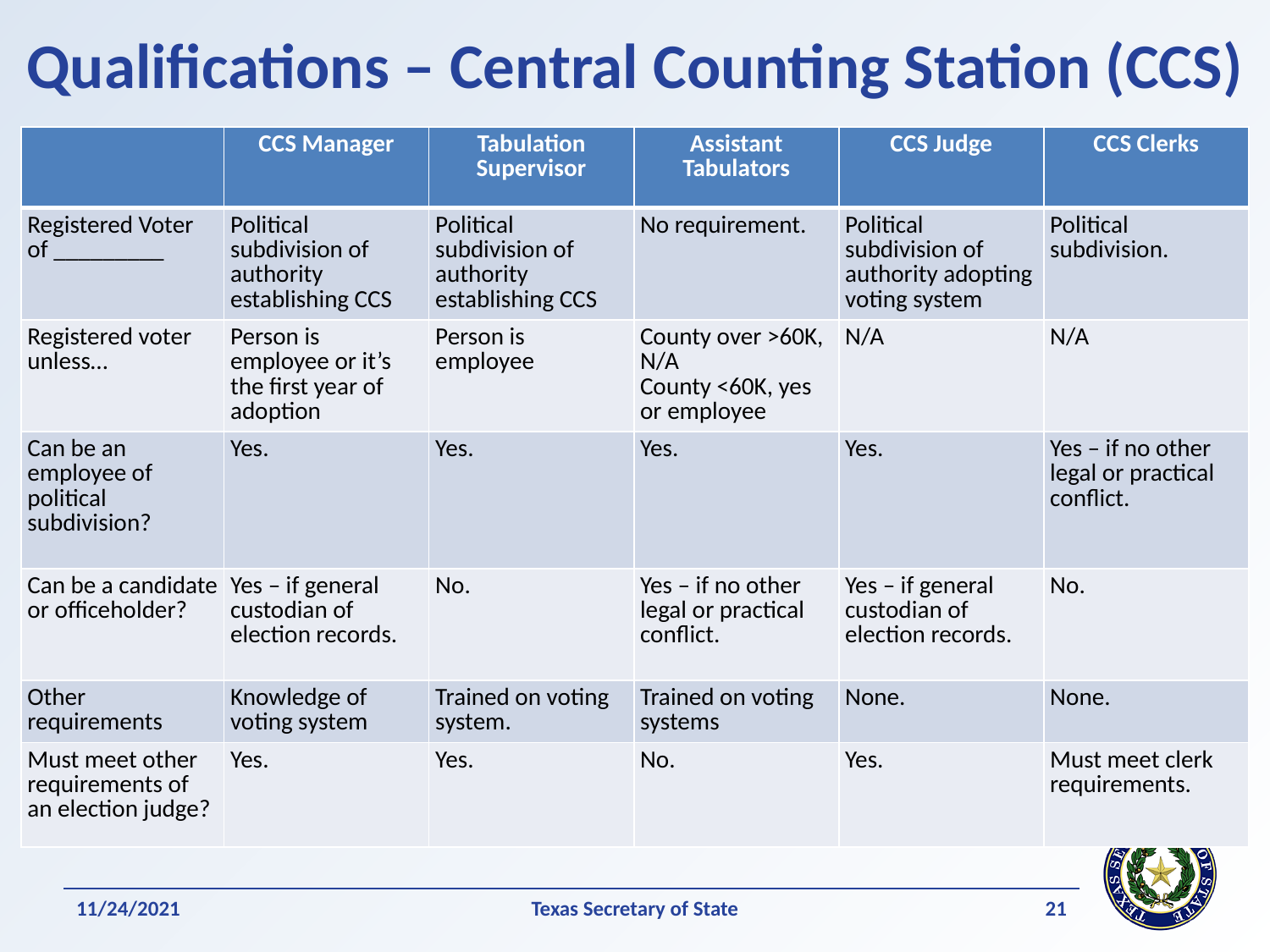

# Qualifications – Central Counting Station (CCS)
|  | CCS Manager | Tabulation Supervisor | Assistant Tabulators | CCS Judge | CCS Clerks |
| --- | --- | --- | --- | --- | --- |
| Registered Voter of \_\_\_\_\_\_\_\_\_ | Political subdivision of authority establishing CCS | Political subdivision of authority establishing CCS | No requirement. | Political subdivision of authority adopting voting system | Political subdivision. |
| Registered voter unless… | Person is employee or it’s the first year of adoption | Person is employee | County over >60K, N/A County <60K, yes or employee | N/A | N/A |
| Can be an employee of political subdivision? | Yes. | Yes. | Yes. | Yes. | Yes – if no other legal or practical conflict. |
| Can be a candidate or officeholder? | Yes – if general custodian of election records. | No. | Yes – if no other legal or practical conflict. | Yes – if general custodian of election records. | No. |
| Other requirements | Knowledge of voting system | Trained on voting system. | Trained on voting systems | None. | None. |
| Must meet other requirements of an election judge? | Yes. | Yes. | No. | Yes. | Must meet clerk requirements. |

21
11/24/2021
Texas Secretary of State